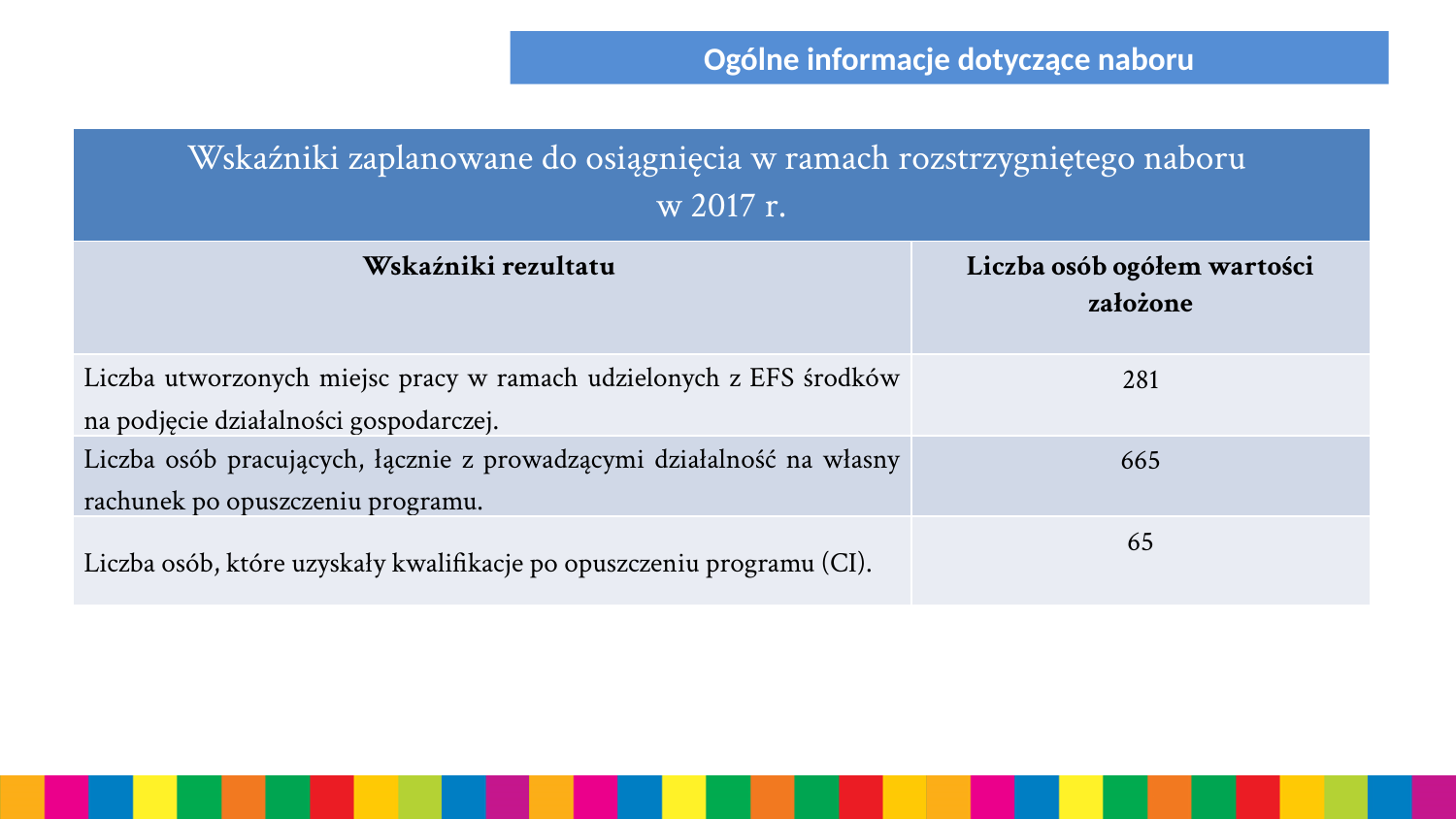

Ogólne informacje dotyczące naboru

| Wskaźniki zaplanowane do osiągnięcia w ramach rozstrzygniętego naboru w 2017 r. |  |
| --- | --- |
| Wskaźniki rezultatu | Liczba osób ogółem wartości założone |
| Liczba utworzonych miejsc pracy w ramach udzielonych z EFS środków na podjęcie działalności gospodarczej. | 281 |
| Liczba osób pracujących, łącznie z prowadzącymi działalność na własny rachunek po opuszczeniu programu. | 665 |
| Liczba osób, które uzyskały kwalifikacje po opuszczeniu programu (CI). | 65 |